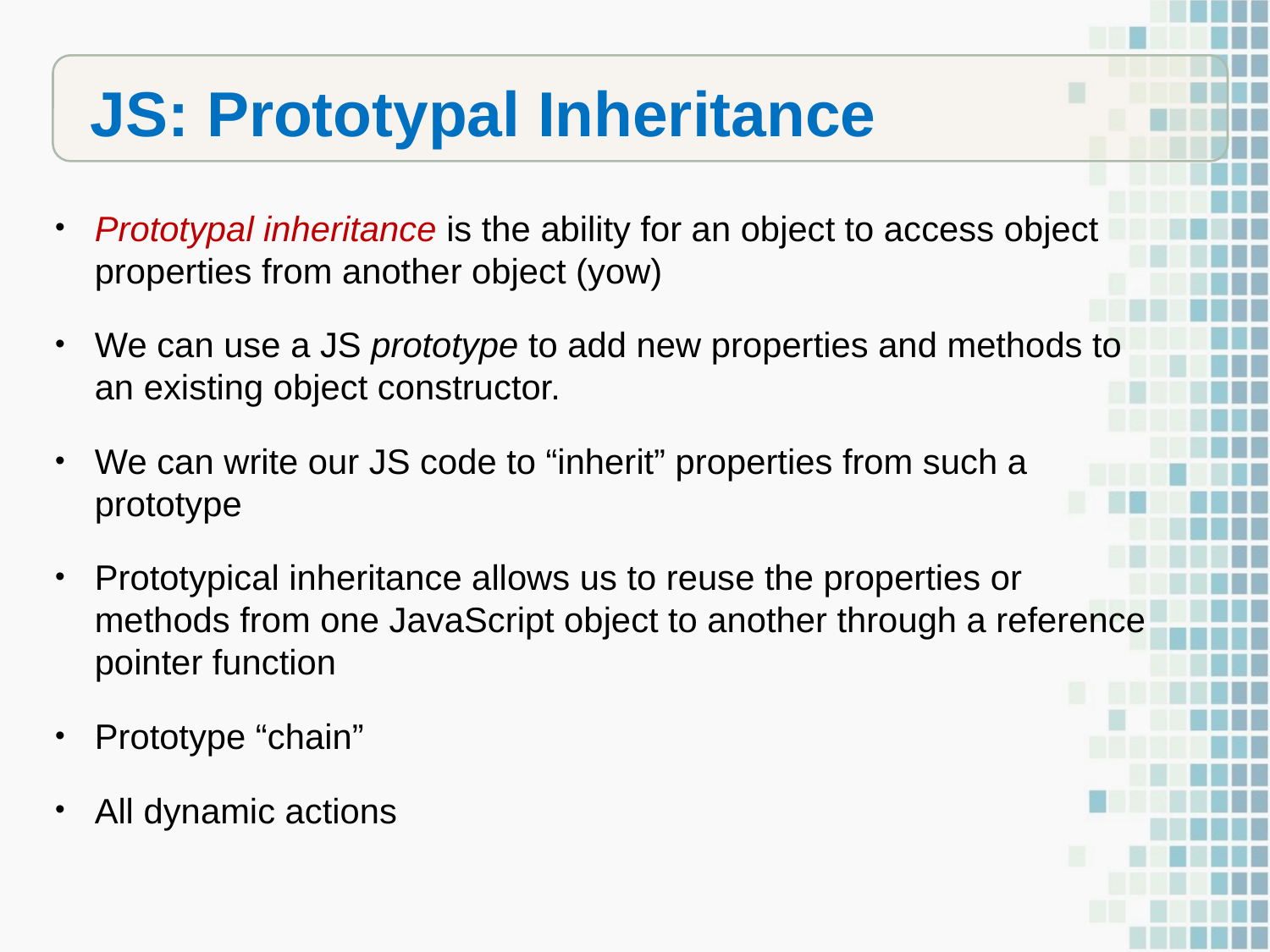

JS: Prototypal Inheritance
Prototypal inheritance is the ability for an object to access object properties from another object (yow)
We can use a JS prototype to add new properties and methods to an existing object constructor.
We can write our JS code to “inherit” properties from such a prototype
Prototypical inheritance allows us to reuse the properties or methods from one JavaScript object to another through a reference pointer function
Prototype “chain”
All dynamic actions